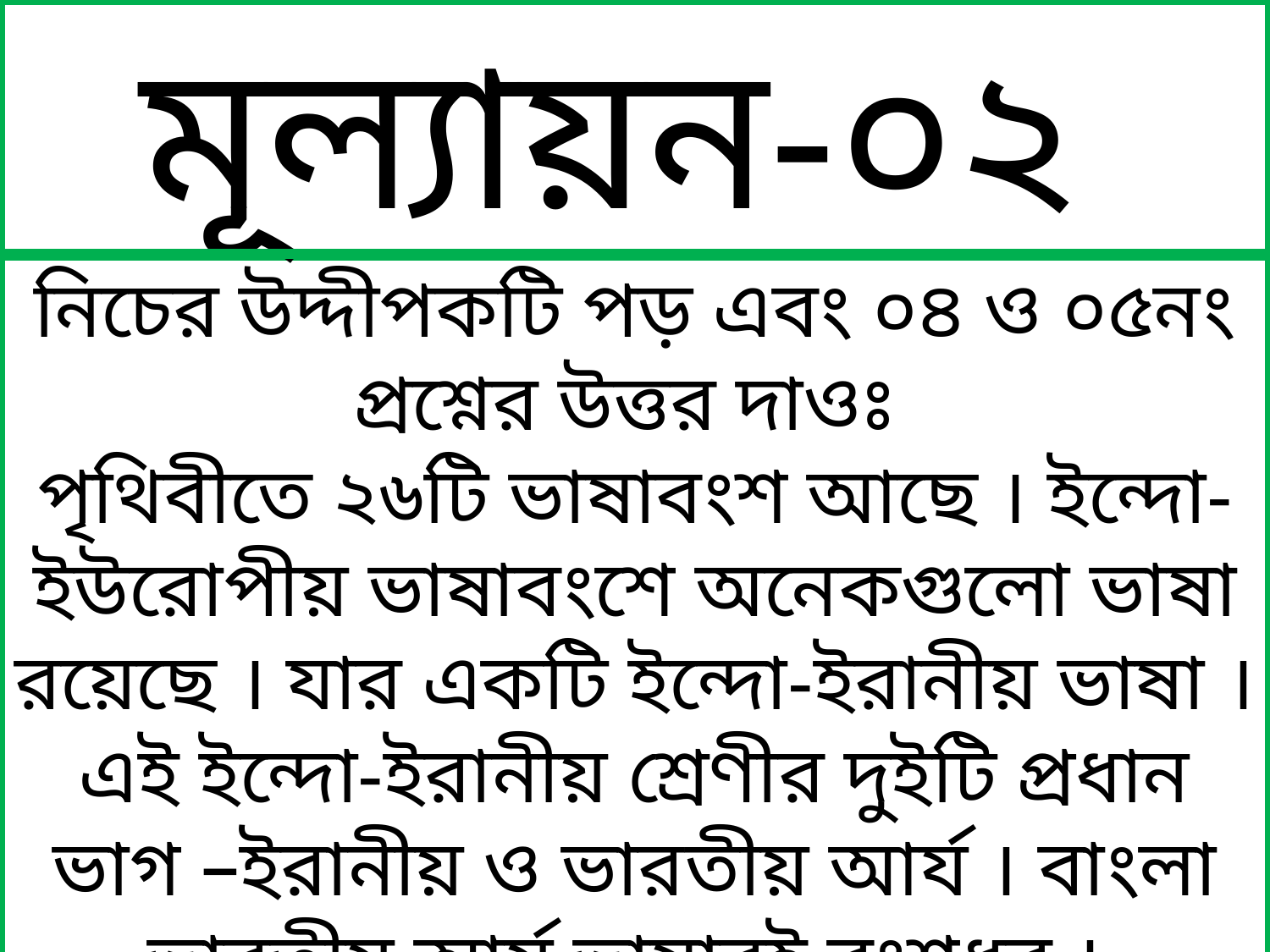

মূল্যায়ন-০২
নিচের উদ্দীপকটি পড় এবং ০৪ ও ০৫নং প্রশ্নের উত্তর দাওঃ
পৃথিবীতে ২৬টি ভাষাবংশ আছে । ইন্দো-ইউরোপীয় ভাষাবংশে অনেকগুলো ভাষা রয়েছে । যার একটি ইন্দো-ইরানীয় ভাষা । এই ইন্দো-ইরানীয় শ্রেণীর দুইটি প্রধান ভাগ –ইরানীয় ও ভারতীয় আর্য । বাংলা ভারতীয় আর্য ভাষারই বংশধর ।